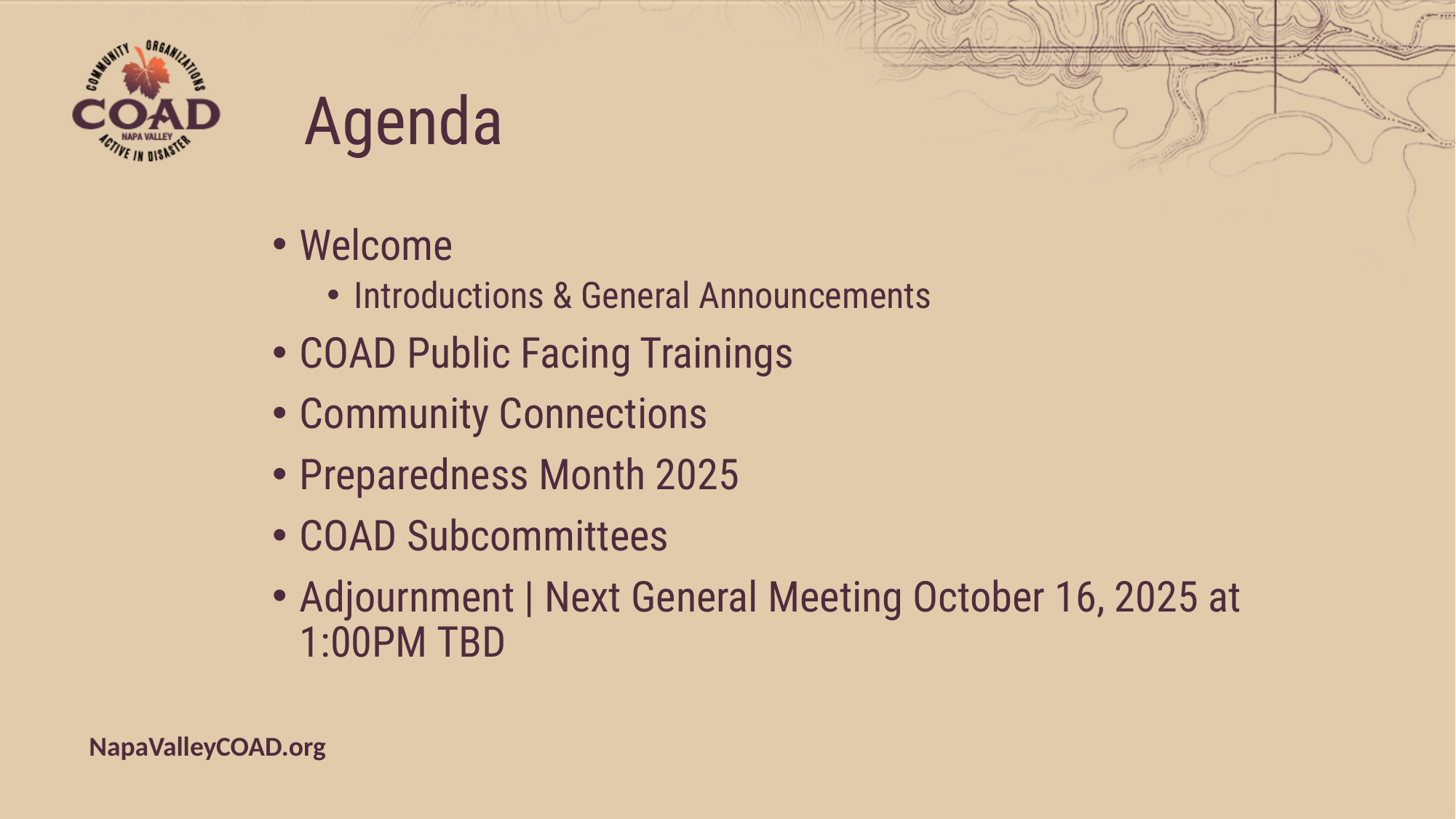

# Agenda
Welcome
Introductions & General Announcements
COAD Public Facing Trainings
Community Connections
Preparedness Month 2025
COAD Subcommittees
Adjournment | Next General Meeting October 16, 2025 at 1:00PM TBD
NapaValleyCOAD.org